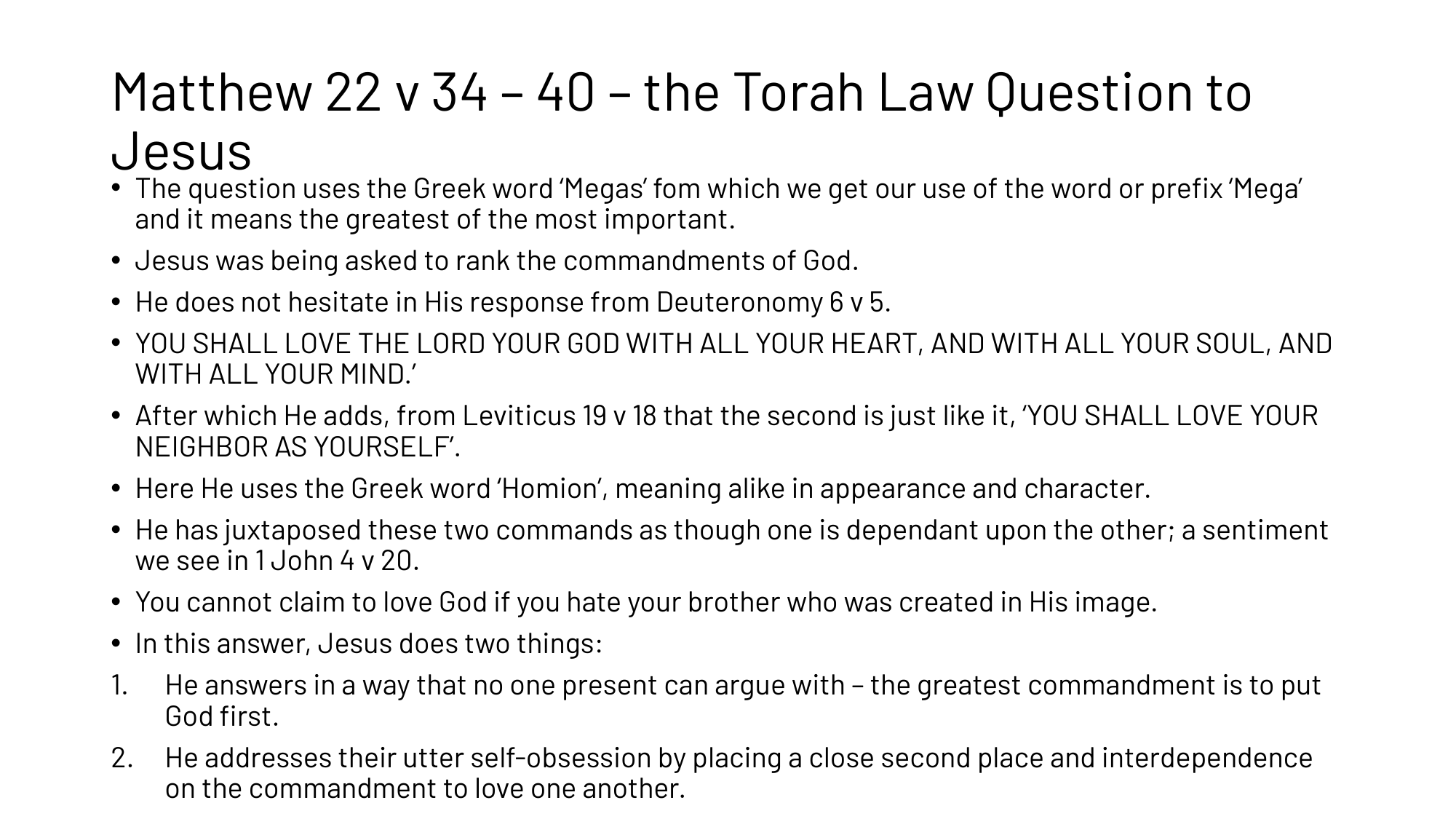

# Matthew 22 v 34 – 40 – the Torah Law Question to Jesus
The question uses the Greek word ‘Megas’ fom which we get our use of the word or prefix ‘Mega’ and it means the greatest of the most important.
Jesus was being asked to rank the commandments of God.
He does not hesitate in His response from Deuteronomy 6 v 5.
YOU SHALL LOVE THE LORD YOUR GOD WITH ALL YOUR HEART, AND WITH ALL YOUR SOUL, AND WITH ALL YOUR MIND.’
After which He adds, from Leviticus 19 v 18 that the second is just like it, ‘YOU SHALL LOVE YOUR NEIGHBOR AS YOURSELF’.
Here He uses the Greek word ‘Homion’, meaning alike in appearance and character.
He has juxtaposed these two commands as though one is dependant upon the other; a sentiment we see in 1 John 4 v 20.
You cannot claim to love God if you hate your brother who was created in His image.
In this answer, Jesus does two things:
He answers in a way that no one present can argue with – the greatest commandment is to put God first.
He addresses their utter self-obsession by placing a close second place and interdependence on the commandment to love one another.